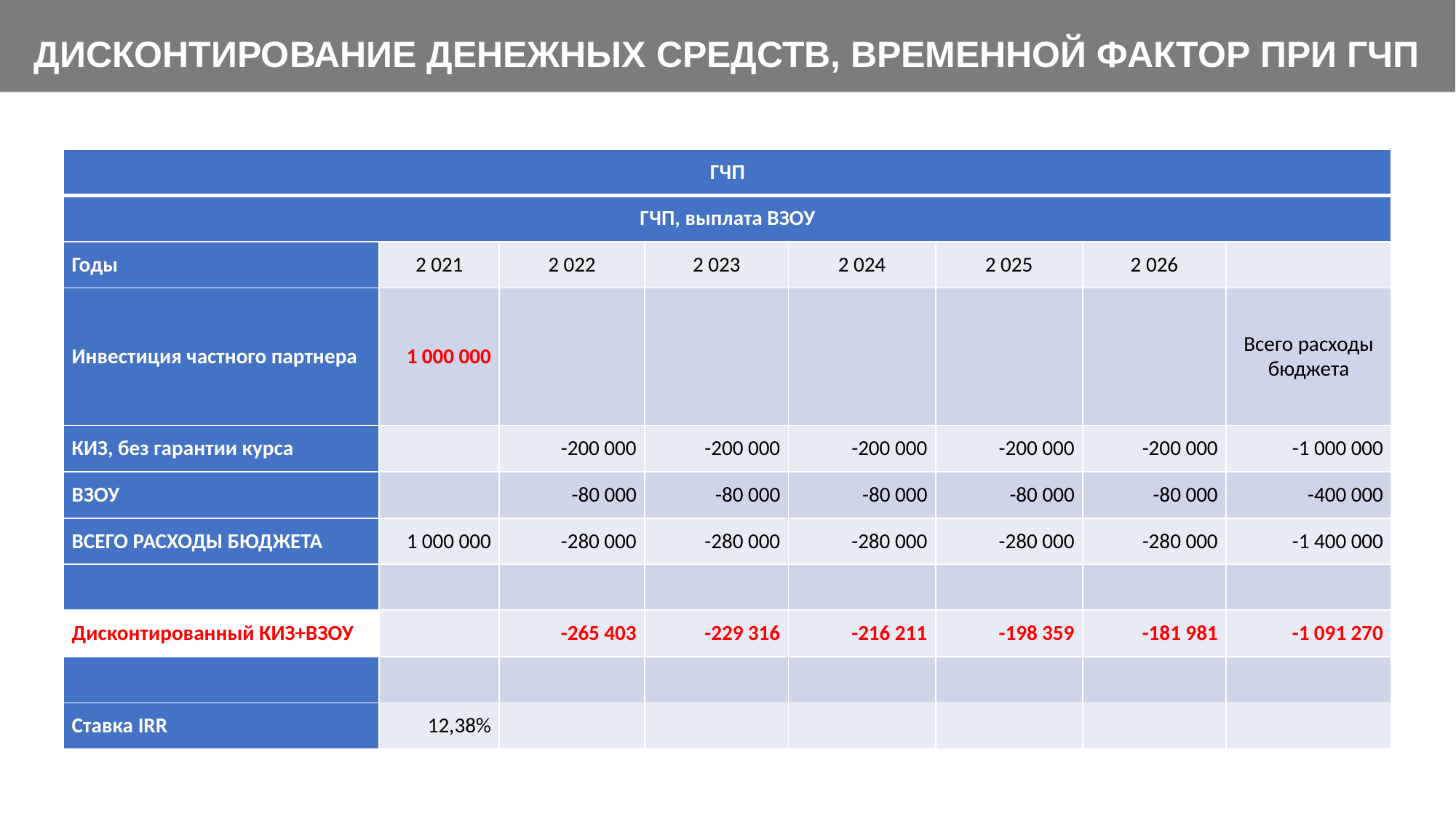

Дисконтирование денежных средств, временной фактор ПРИ ГЧП
| ГЧП |  |  |  |  |  |  |  |
| --- | --- | --- | --- | --- | --- | --- | --- |
| ГЧП, выплата ВЗОУ |  |  |  |  |  |  |  |
| Годы | 2 021 | 2 022 | 2 023 | 2 024 | 2 025 | 2 026 |  |
| Инвестиция частного партнера | 1 000 000 |  |  |  |  |  | Всего расходы бюджета |
| КИЗ, без гарантии курса |  | -200 000 | -200 000 | -200 000 | -200 000 | -200 000 | -1 000 000 |
| ВЗОУ |  | -80 000 | -80 000 | -80 000 | -80 000 | -80 000 | -400 000 |
| ВСЕГО РАСХОДЫ БЮДЖЕТА | 1 000 000 | -280 000 | -280 000 | -280 000 | -280 000 | -280 000 | -1 400 000 |
|  |  |  |  |  |  |  |  |
| Дисконтированный КИЗ+ВЗОУ |  | -265 403 | -229 316 | -216 211 | -198 359 | -181 981 | -1 091 270 |
|  |  |  |  |  |  |  |  |
| Ставка IRR | 12,38% |  |  |  |  |  |  |